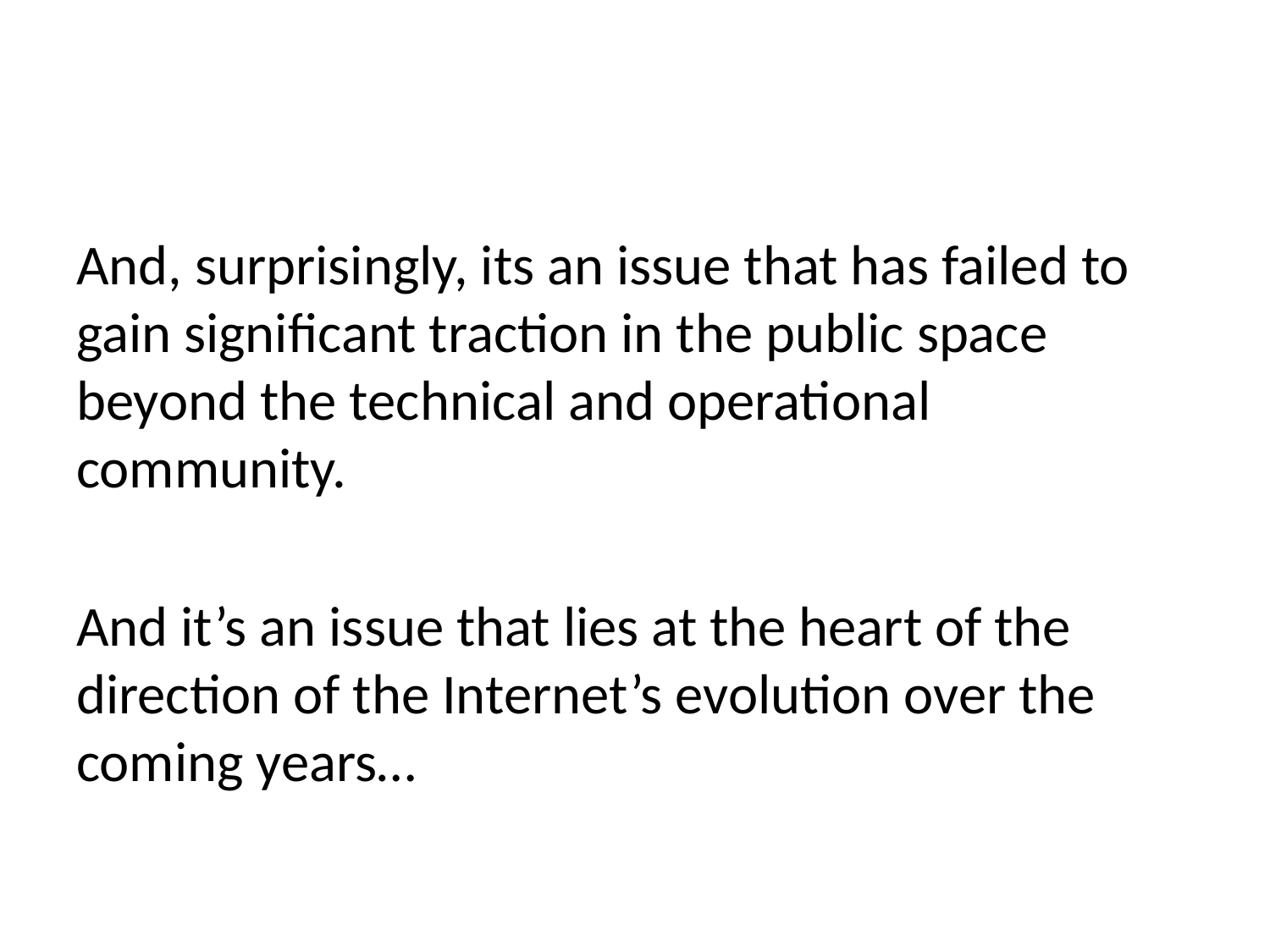

And, surprisingly, its an issue that has failed to gain significant traction in the public space beyond the technical and operational community.

And it’s an issue that lies at the heart of the direction of the Internet’s evolution over the coming years…